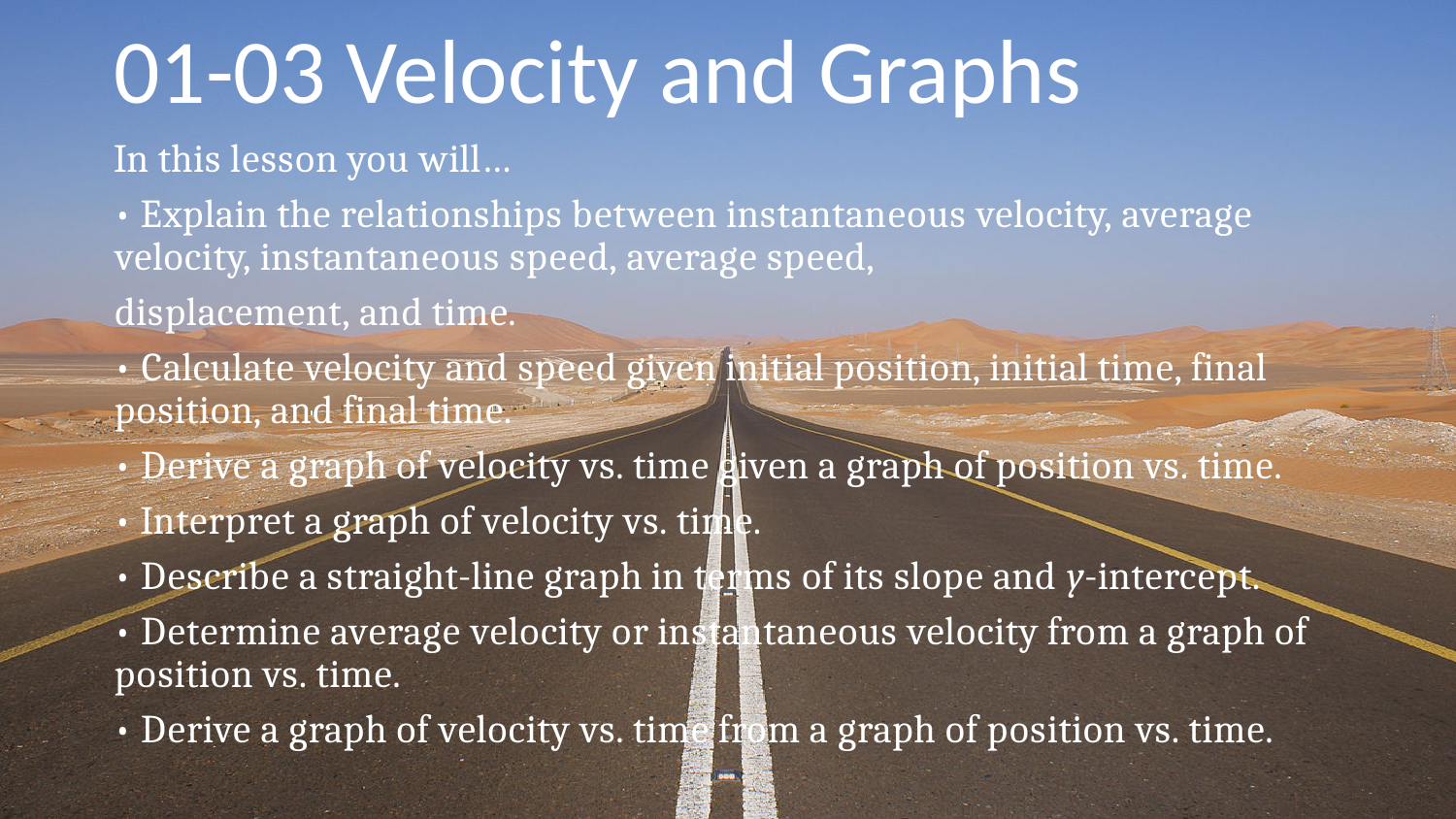

# 01-03 Velocity and Graphs
In this lesson you will…
• Explain the relationships between instantaneous velocity, average velocity, instantaneous speed, average speed,
displacement, and time.
• Calculate velocity and speed given initial position, initial time, final position, and final time.
• Derive a graph of velocity vs. time given a graph of position vs. time.
• Interpret a graph of velocity vs. time.
• Describe a straight-line graph in terms of its slope and y-intercept.
• Determine average velocity or instantaneous velocity from a graph of position vs. time.
• Derive a graph of velocity vs. time from a graph of position vs. time.